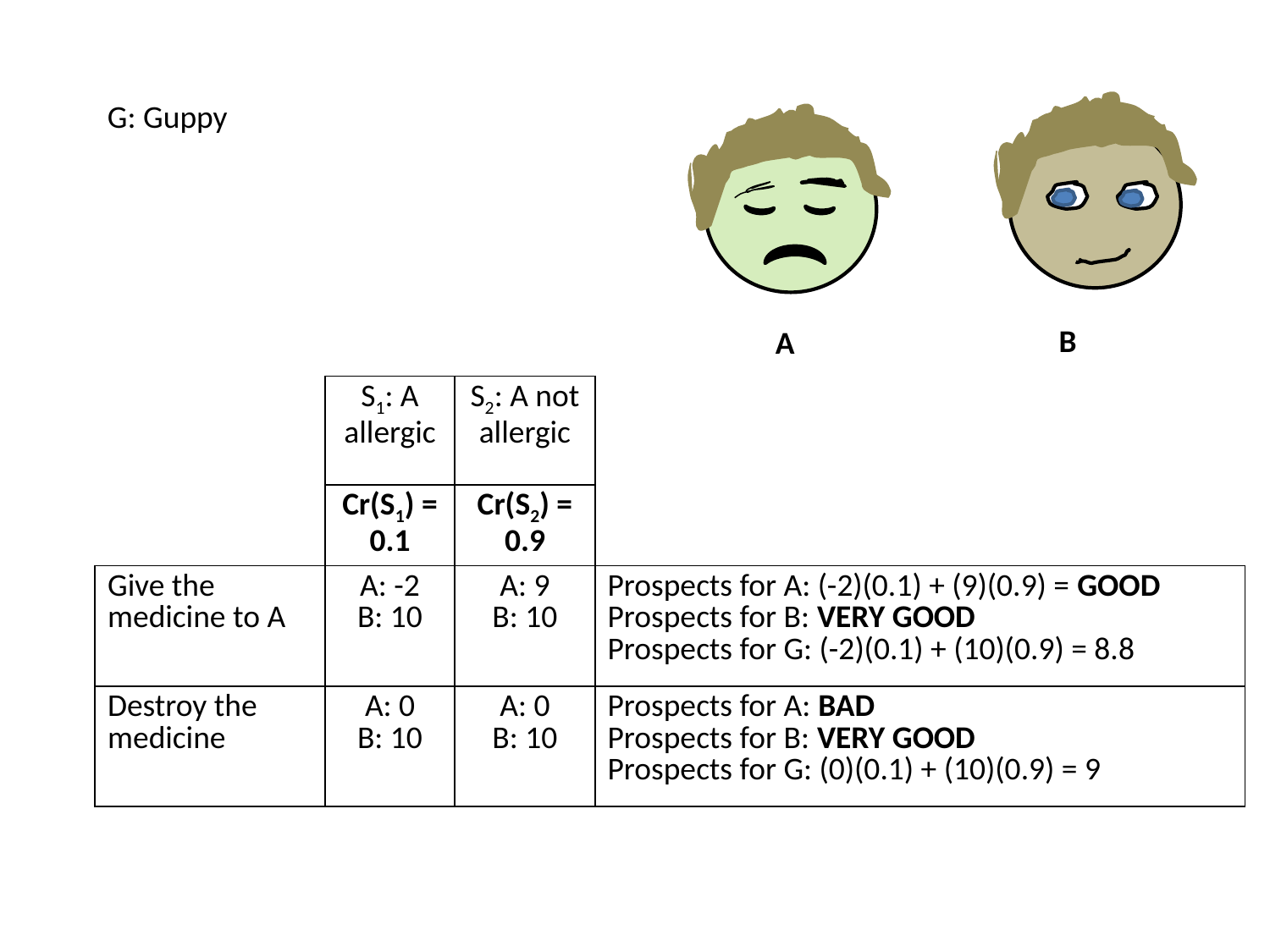

G: Guppy

B
A
|  | S1: A allergic | S2: A not allergic |  |
| --- | --- | --- | --- |
|  | Cr(S1) = 0.1 | Cr(S2) = 0.9 |  |
| Give the medicine to A | A: -2 B: 10 | A: 9 B: 10 | Prospects for A: (-2)(0.1) + (9)(0.9) = GOOD Prospects for B: VERY GOOD Prospects for G: (-2)(0.1) + (10)(0.9) = 8.8 |
| Destroy the medicine | A: 0 B: 10 | A: 0 B: 10 | Prospects for A: BAD Prospects for B: VERY GOOD Prospects for G: (0)(0.1) + (10)(0.9) = 9 |